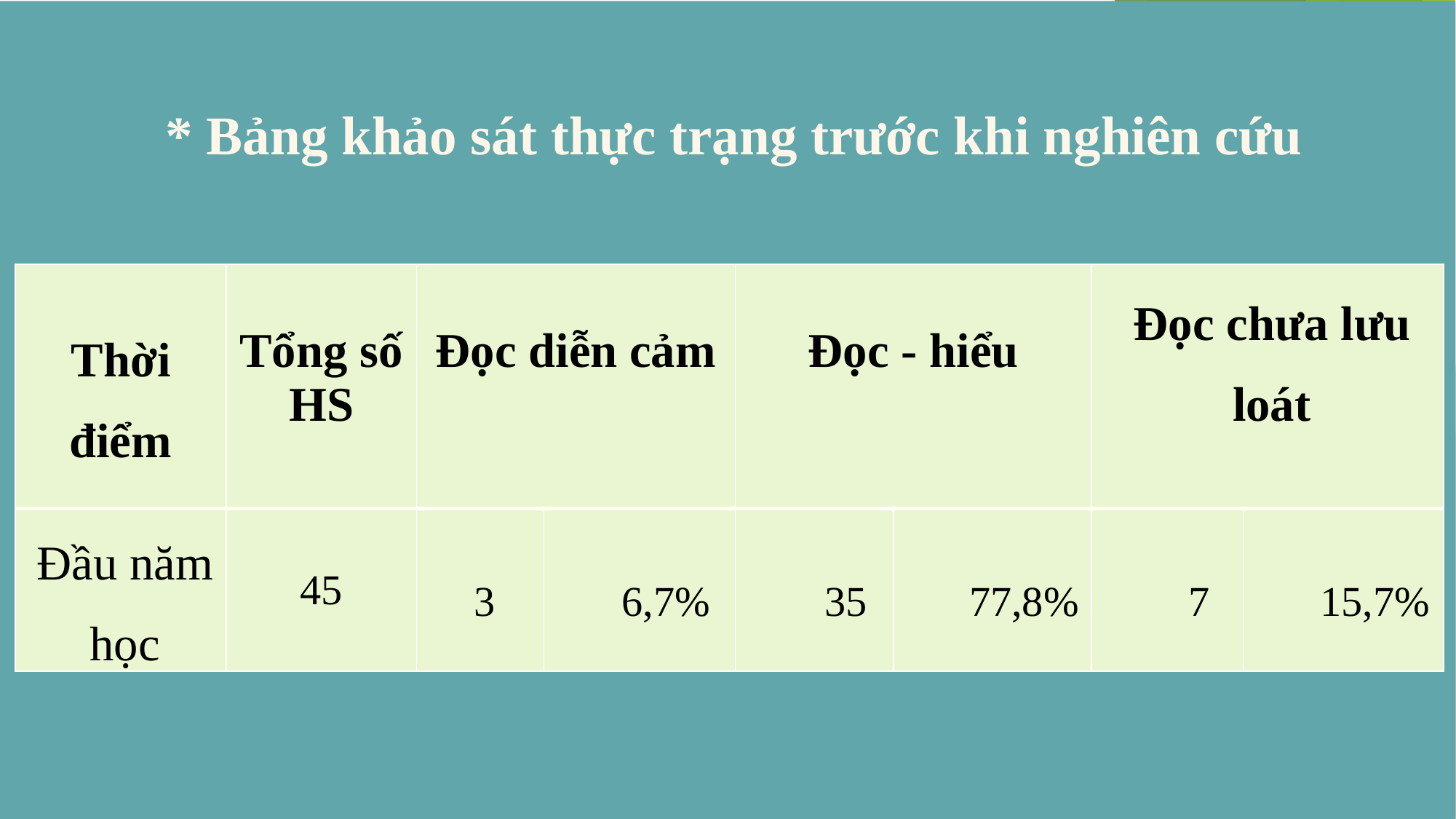

* Bảng khảo sát thực trạng trước khi nghiên cứu
| Thời điểm | Tổng số HS | Đọc diễn cảm |  | Đọc - hiểu |  | Đọc chưa lưu loát |  |
| --- | --- | --- | --- | --- | --- | --- | --- |
| Đầu năm học | 45 | 3 | 6,7% | 35 | 77,8% | 7 | 15,7% |